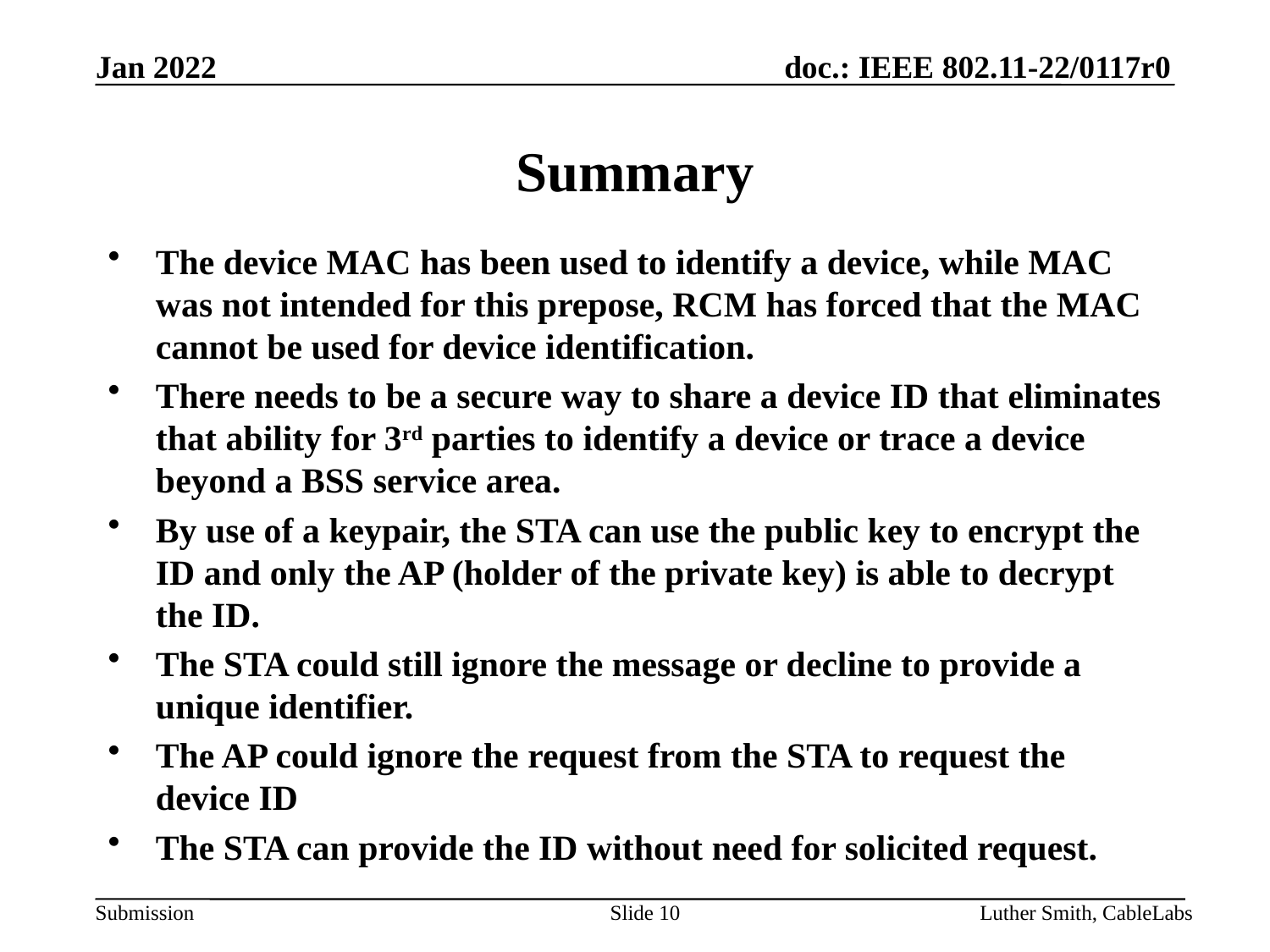

# Summary
The device MAC has been used to identify a device, while MAC was not intended for this prepose, RCM has forced that the MAC cannot be used for device identification.
There needs to be a secure way to share a device ID that eliminates that ability for 3rd parties to identify a device or trace a device beyond a BSS service area.
By use of a keypair, the STA can use the public key to encrypt the ID and only the AP (holder of the private key) is able to decrypt the ID.
The STA could still ignore the message or decline to provide a unique identifier.
The AP could ignore the request from the STA to request the device ID
The STA can provide the ID without need for solicited request.